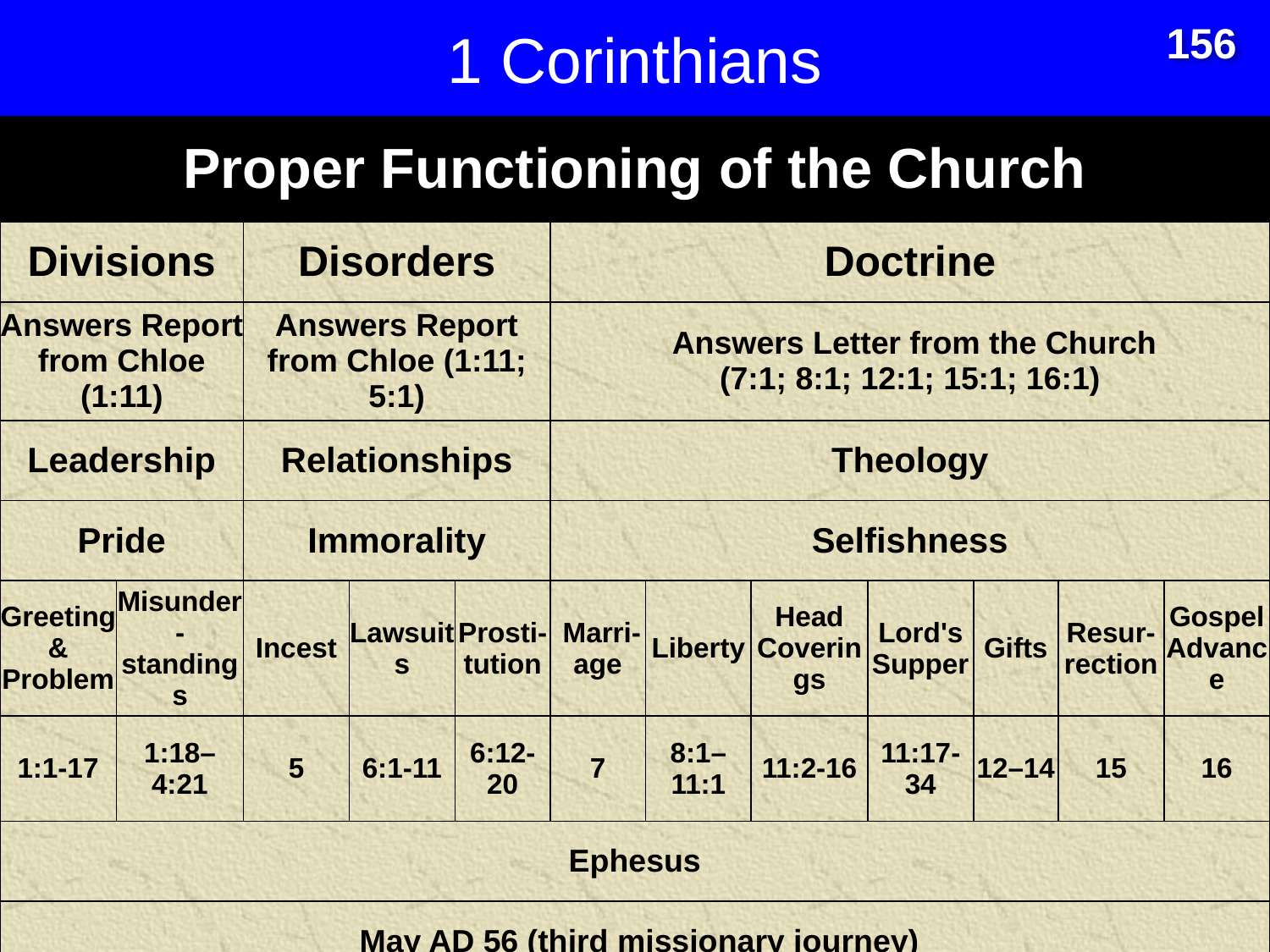

1 Corinthians
156
| Proper Functioning of the Church |  |  |  |  |  |  |  |  |  |  |  |
| --- | --- | --- | --- | --- | --- | --- | --- | --- | --- | --- | --- |
| Divisions |  | Disorders |  |  | Doctrine |  |  |  |  |  |  |
| Answers Report from Chloe (1:11) |  | Answers Report from Chloe (1:11; 5:1) |  |  | Answers Letter from the Church (7:1; 8:1; 12:1; 15:1; 16:1) |  |  |  |  |  |  |
| Leadership |  | Relationships |  |  | Theology |  |  |  |  |  |  |
| Pride |  | Immorality |  |  | Selfishness |  |  |  |  |  |  |
| Greeting & Problem | Misunder-standings | Incest | Lawsuits | Prosti-tution | Marri-age | Liberty | Head Coverings | Lord's Supper | Gifts | Resur-rection | Gospel Advance |
| 1:1-17 | 1:18–4:21 | 5 | 6:1-11 | 6:12-20 | 7 | 8:1–11:1 | 11:2-16 | 11:17-34 | 12–14 | 15 | 16 |
| Ephesus |  |  |  |  |  |  |  |  |  |  |  |
| May AD 56 (third missionary journey) |  |  |  |  |  |  |  |  |  |  |  |